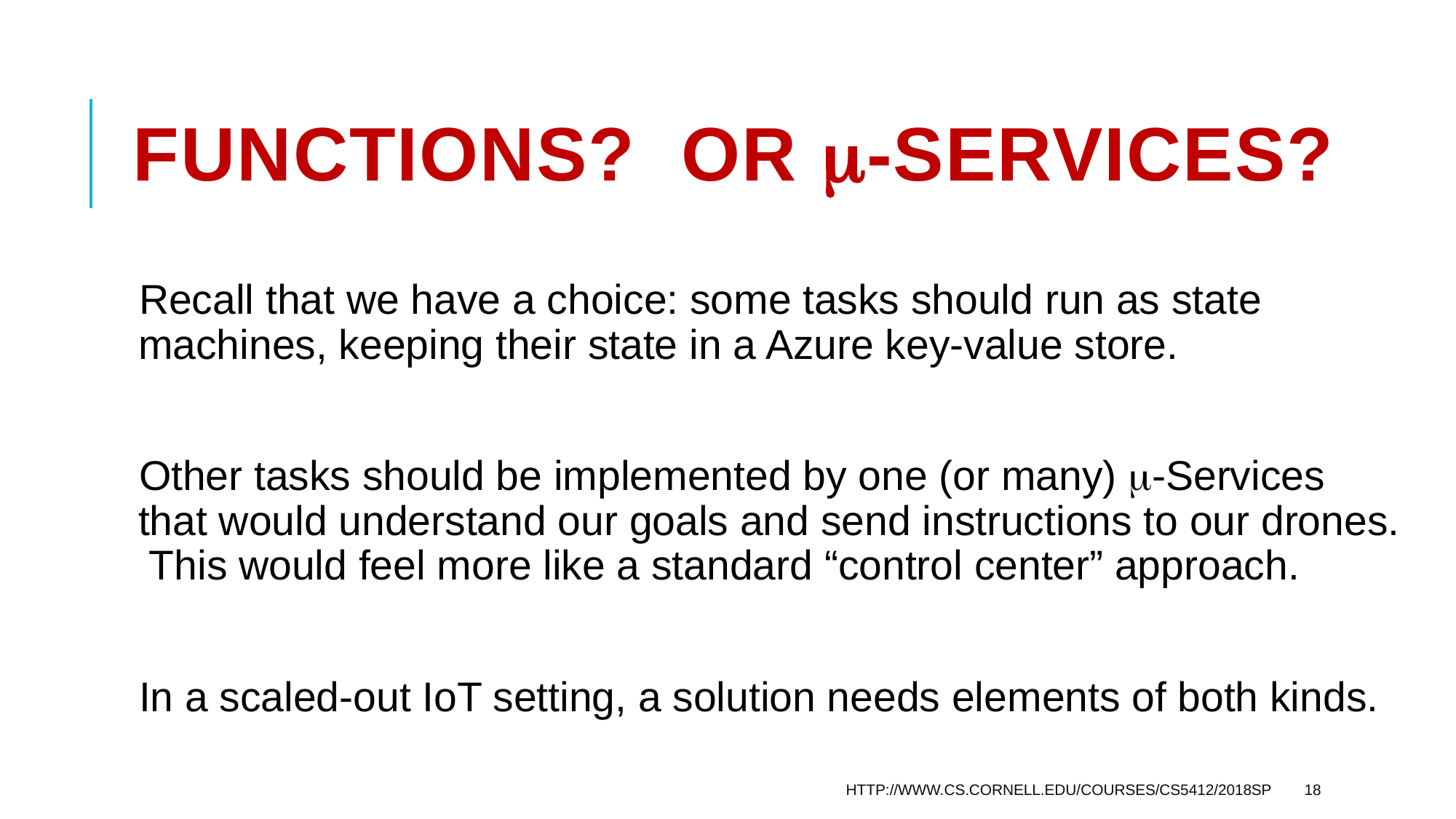

# Functions?  Or μ-Services?
Recall that we have a choice: some tasks should run as state machines, keeping their state in a Azure key-value store.

Other tasks should be implemented by one (or many) μ-Services that would understand our goals and send instructions to our drones.  This would feel more like a standard “control center” approach.

In a scaled-out IoT setting, a solution needs elements of both kinds.
http://www.cs.cornell.edu/courses/cs5412/2018sp
18